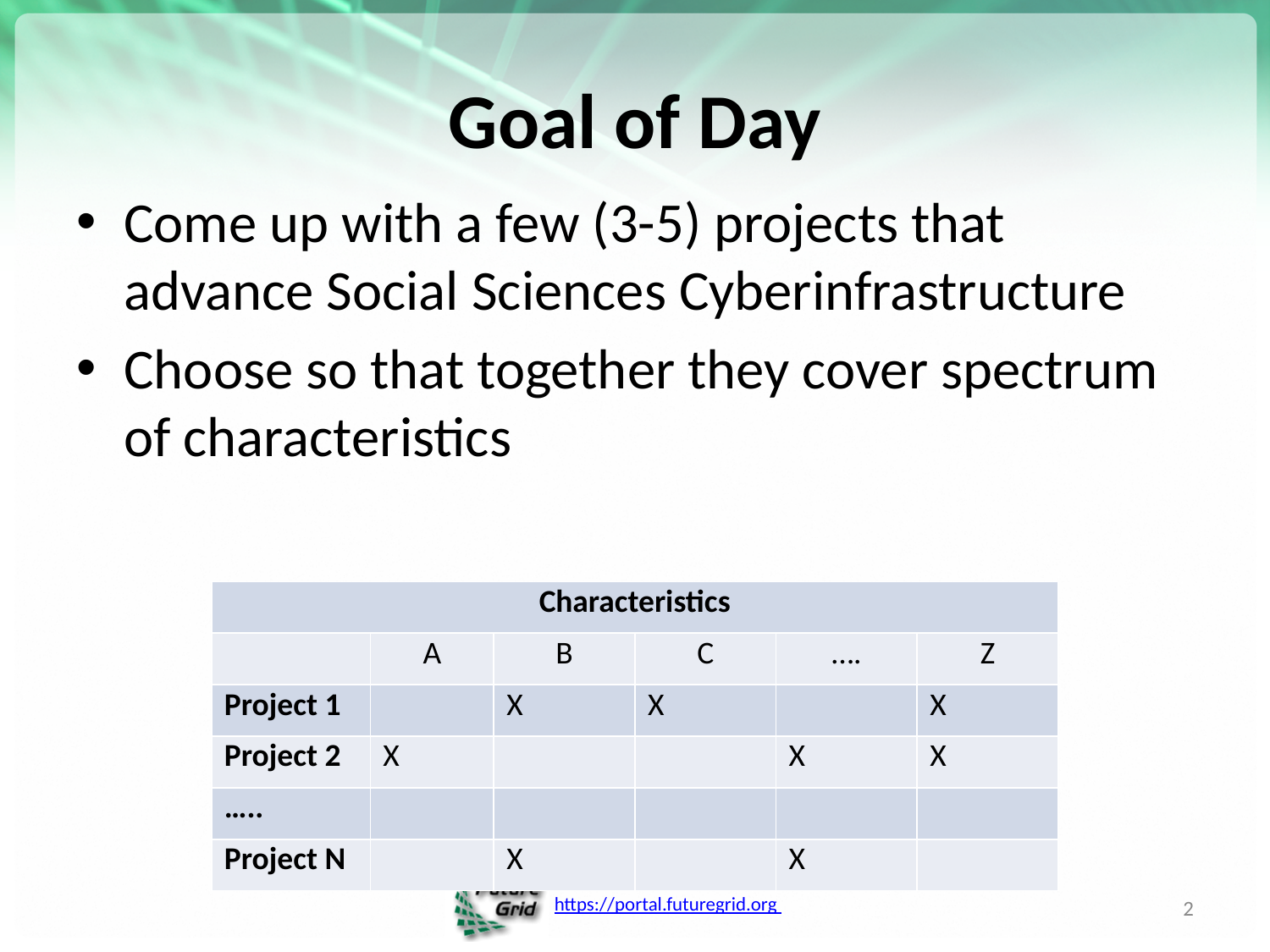

# Goal of Day
Come up with a few (3-5) projects that advance Social Sciences Cyberinfrastructure
Choose so that together they cover spectrum of characteristics
| Characteristics |  |  |  |  |  |
| --- | --- | --- | --- | --- | --- |
|  | A | B | C | …. | Z |
| Project 1 |  | X | X |  | X |
| Project 2 | X |  |  | X | X |
| ….. |  |  |  |  |  |
| Project N |  | X |  | X |  |
2